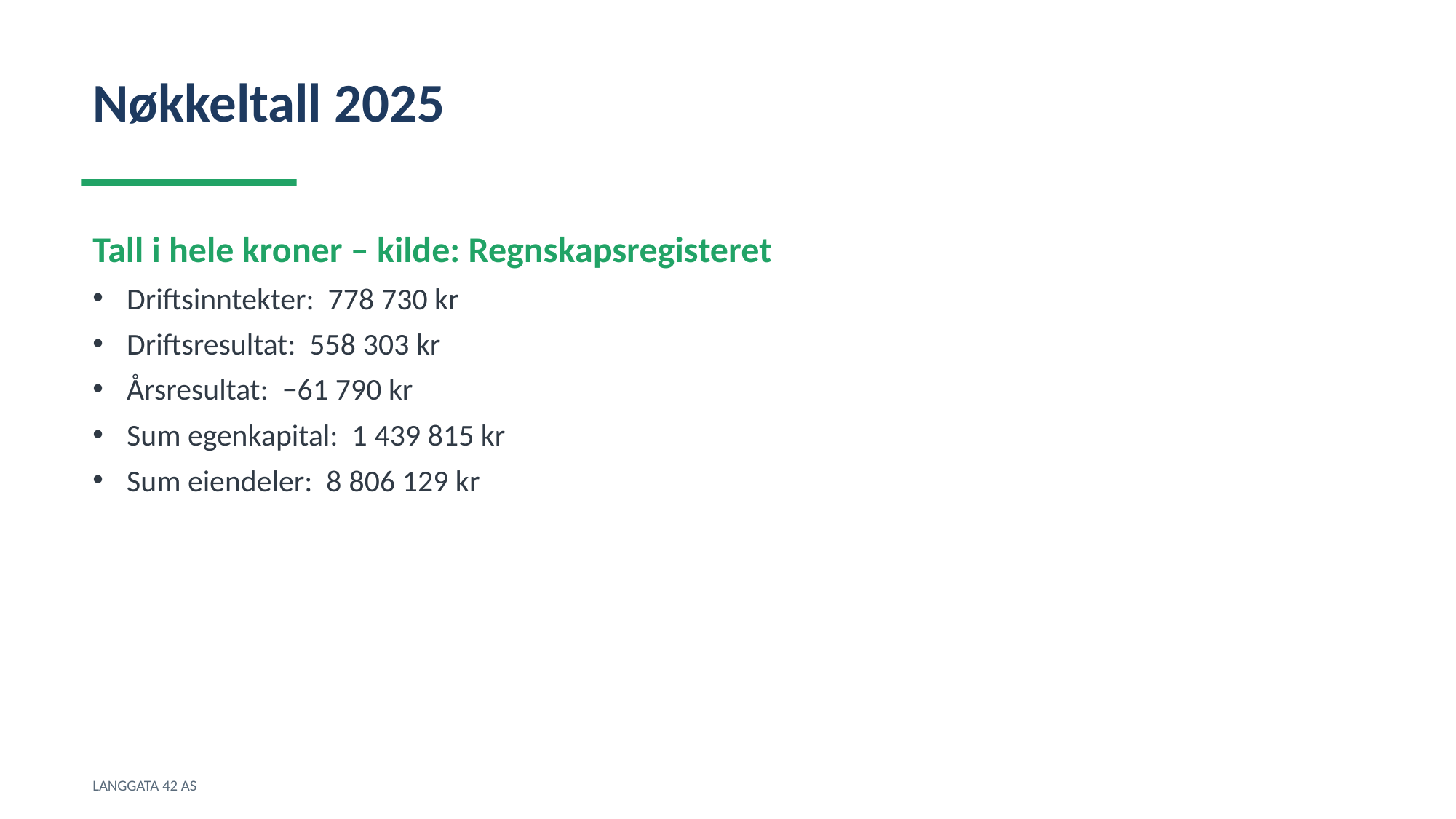

Nøkkeltall 2025

Tall i hele kroner – kilde: Regnskapsregisteret
Driftsinntekter:  778 730 kr
Driftsresultat:  558 303 kr
Årsresultat:  −61 790 kr
Sum egenkapital:  1 439 815 kr
Sum eiendeler:  8 806 129 kr
LANGGATA 42 AS